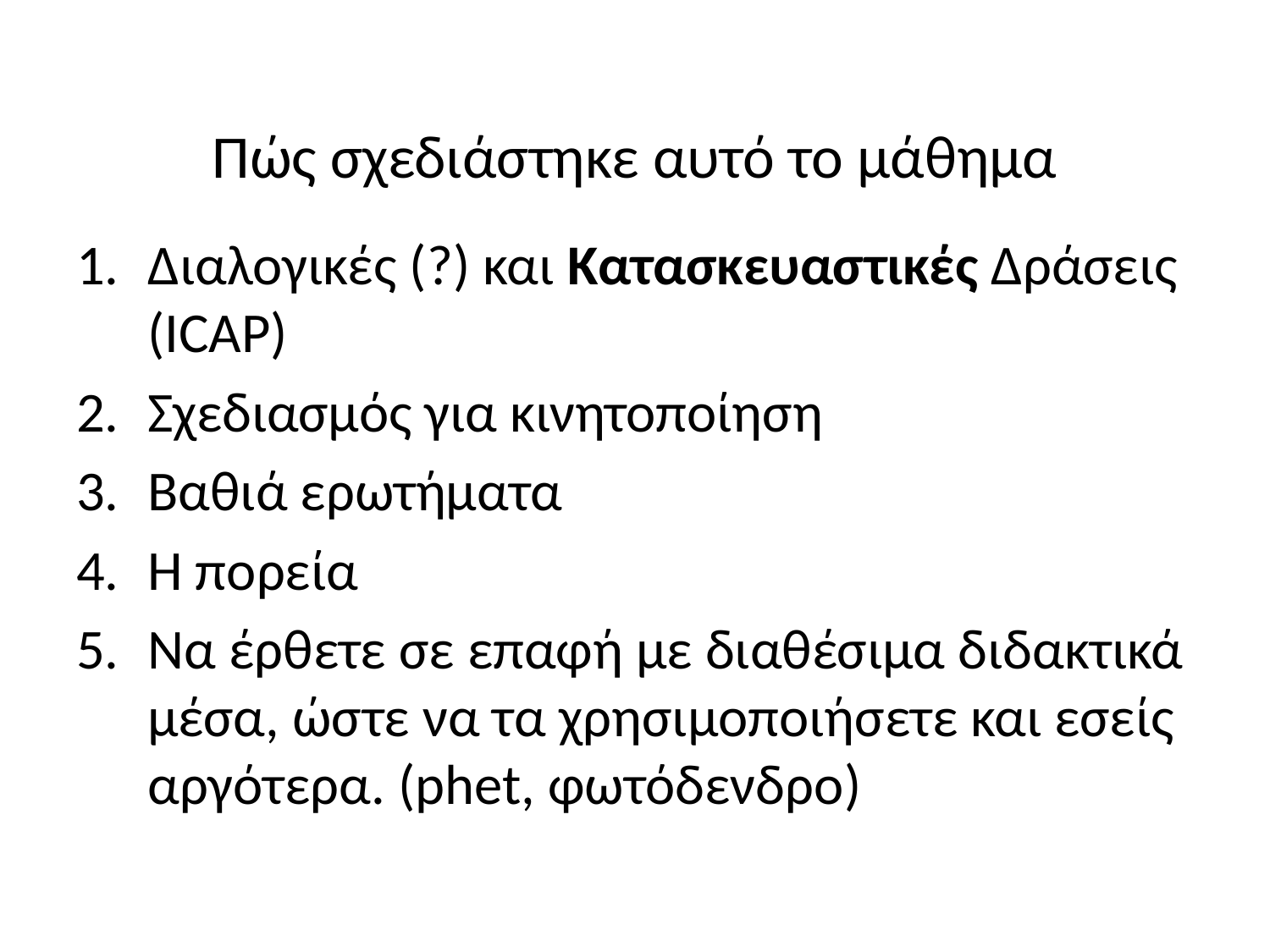

# Πώς σχεδιάστηκε αυτό το μάθημα
Διαλογικές (?) και Κατασκευαστικές Δράσεις (ICAP)
Σχεδιασμός για κινητοποίηση
Βαθιά ερωτήματα
Η πορεία
Να έρθετε σε επαφή με διαθέσιμα διδακτικά μέσα, ώστε να τα χρησιμοποιήσετε και εσείς αργότερα. (phet, φωτόδενδρο)